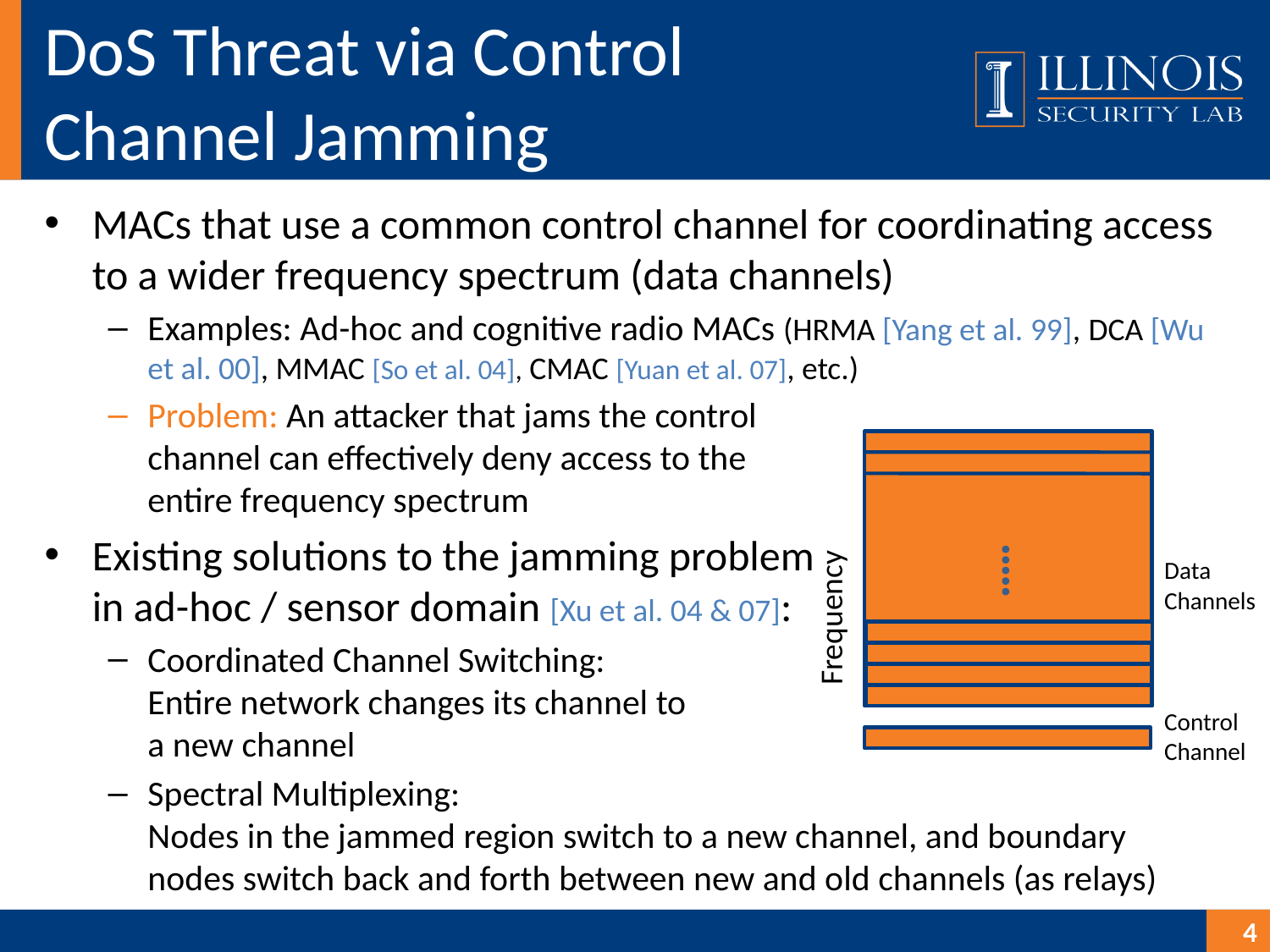

# DoS Threat via Control Channel Jamming
MACs that use a common control channel for coordinating access to a wider frequency spectrum (data channels)
Examples: Ad-hoc and cognitive radio MACs (HRMA [Yang et al. 99], DCA [Wu et al. 00], MMAC [So et al. 04], CMAC [Yuan et al. 07], etc.)
Problem: An attacker that jams the control
channel can effectively deny access to the
entire frequency spectrum
Existing solutions to the jamming problem
in ad-hoc / sensor domain [Xu et al. 04 & 07]:
Coordinated Channel Switching:
Entire network changes its channel to
a new channel
Spectral Multiplexing:
Nodes in the jammed region switch to a new channel, and boundary nodes switch back and forth between new and old channels (as relays)

Data
Channels

Frequency

Control
Channel

4